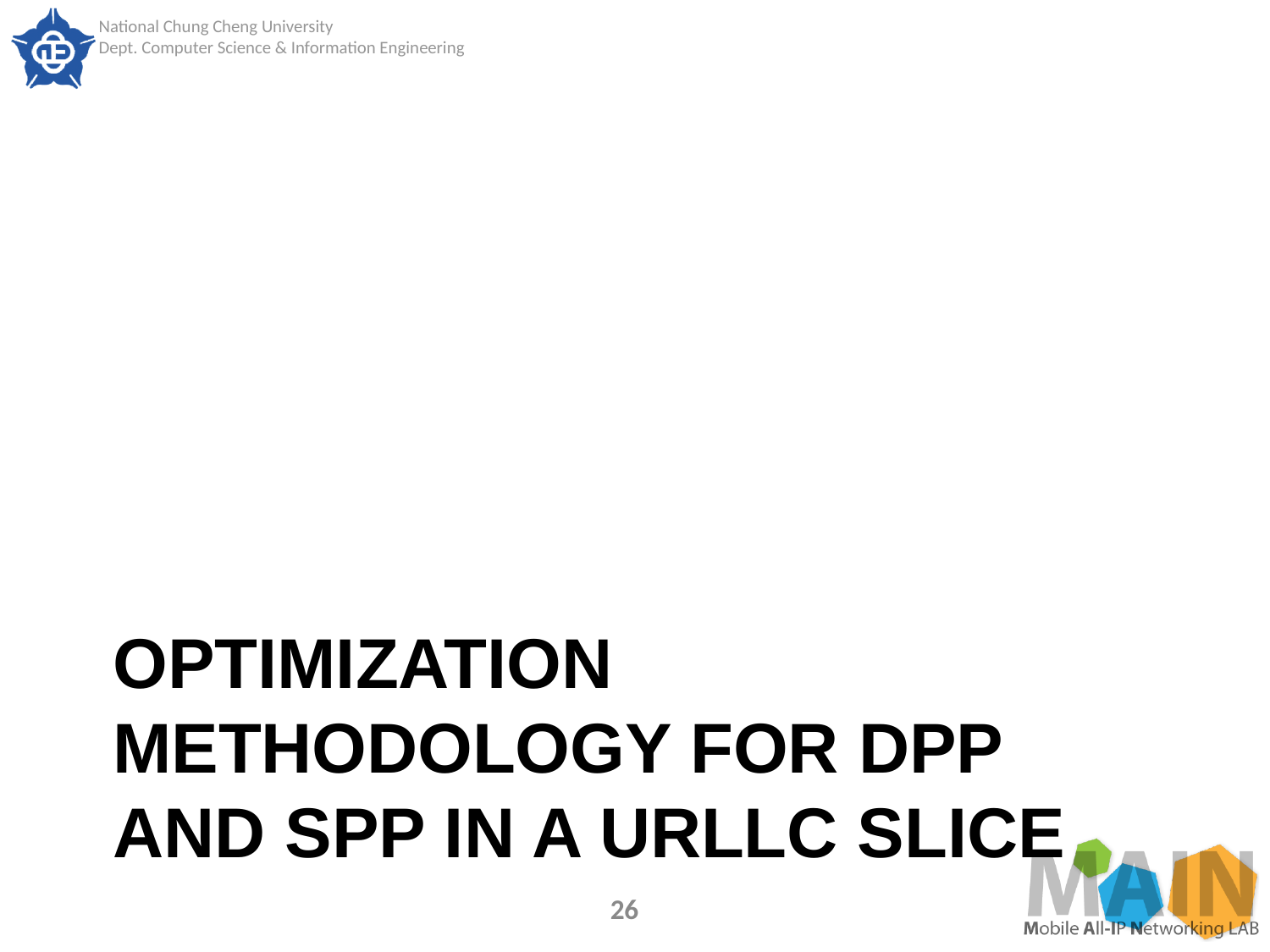

# Optimization Methodology For DPP and SPP in a URLLC Slice
26